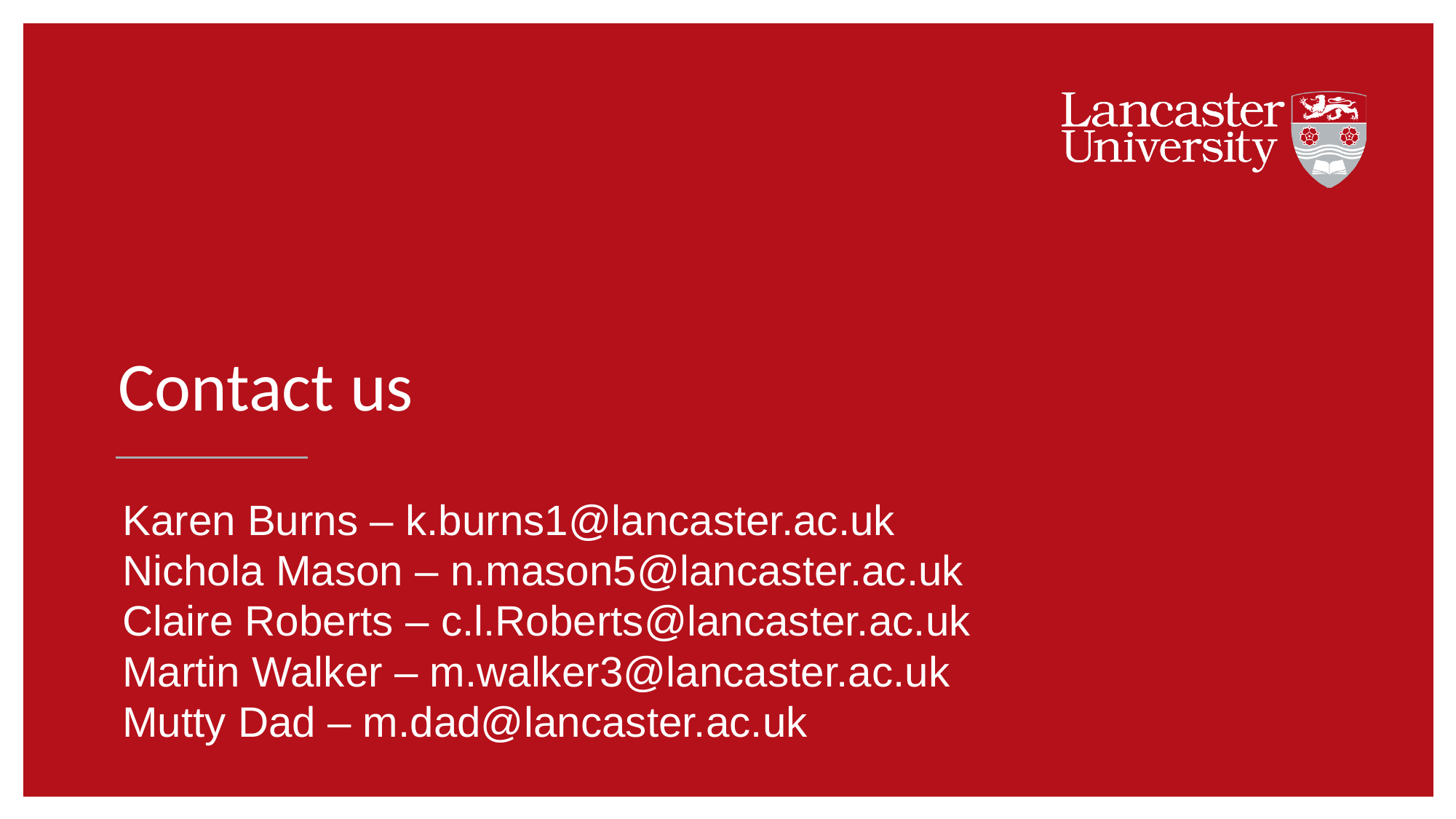

# Contact us
Karen Burns – k.burns1@lancaster.ac.uk
Nichola Mason – n.mason5@lancaster.ac.uk
Claire Roberts – c.l.Roberts@lancaster.ac.uk
Martin Walker – m.walker3@lancaster.ac.uk
Mutty Dad – m.dad@lancaster.ac.uk